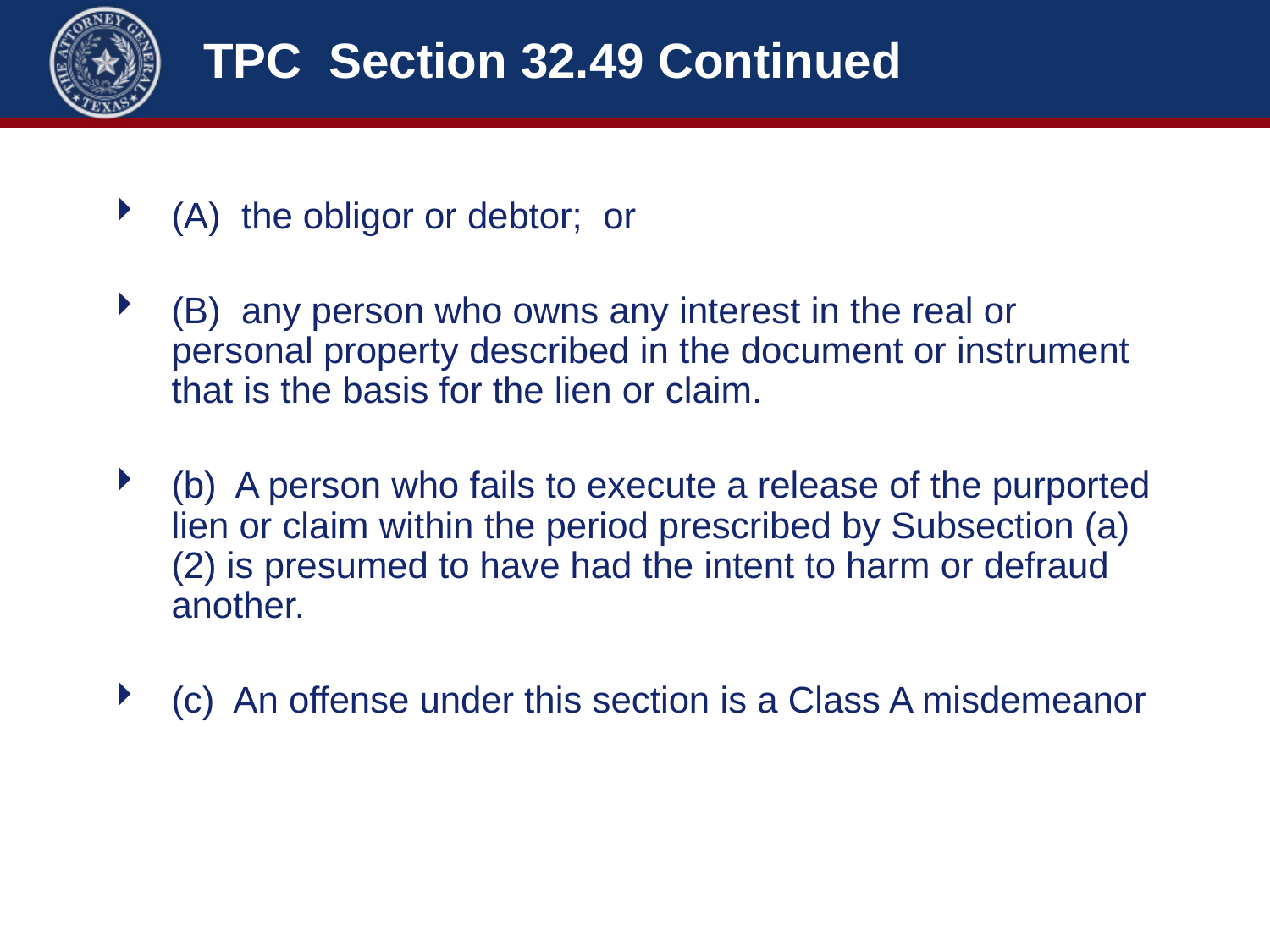

# TPC  Section 32.49 Continued
(A)  the obligor or debtor;  or

(B)  any person who owns any interest in the real or personal property described in the document or instrument that is the basis for the lien or claim.

(b)  A person who fails to execute a release of the purported lien or claim within the period prescribed by Subsection (a)(2) is presumed to have had the intent to harm or defraud another.

(c)  An offense under this section is a Class A misdemeanor